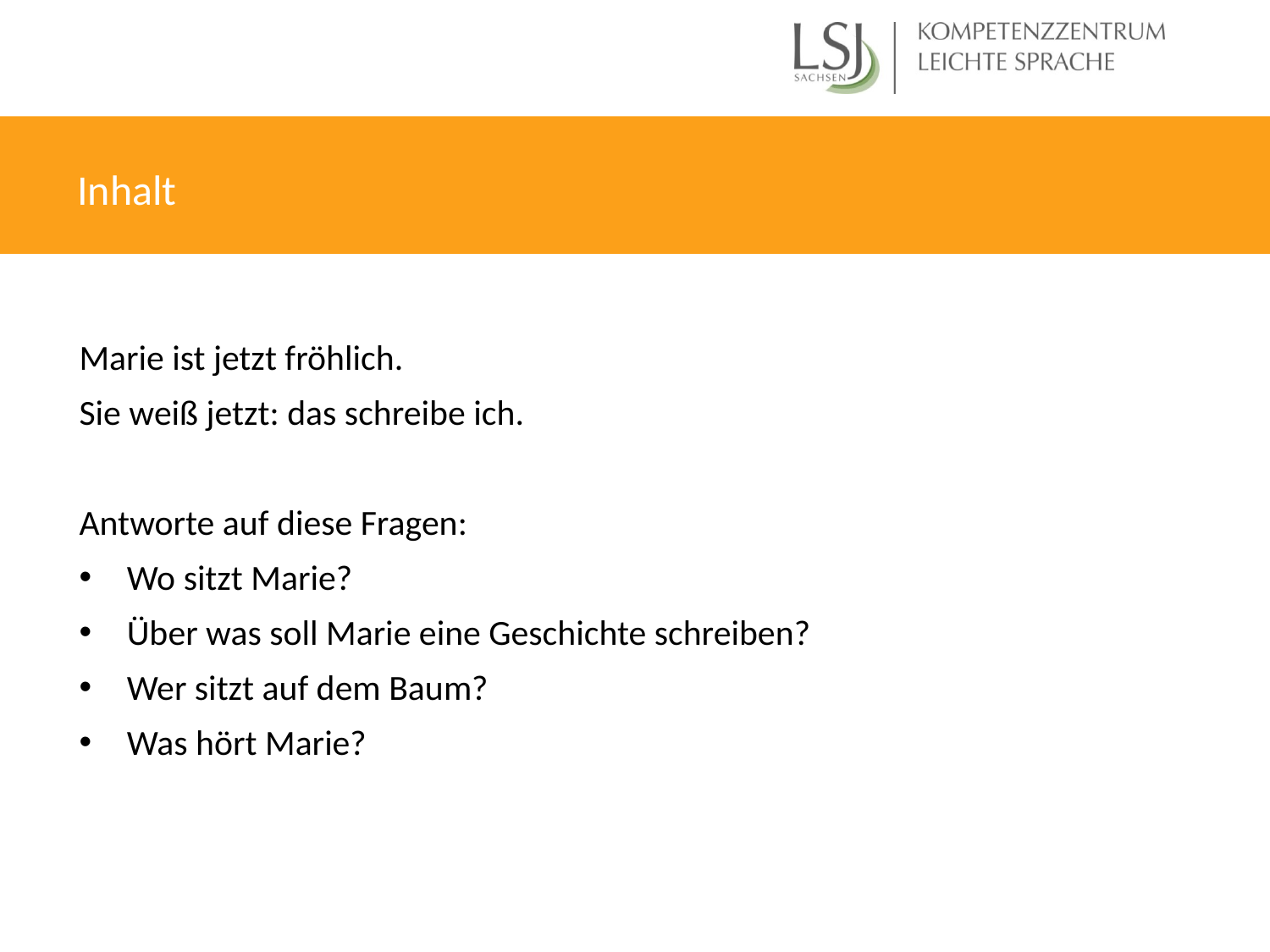

Inhalt
Marie ist jetzt fröhlich.
Sie weiß jetzt: das schreibe ich.

Antworte auf diese Fragen:
Wo sitzt Marie?
Über was soll Marie eine Geschichte schreiben?
Wer sitzt auf dem Baum?
Was hört Marie?